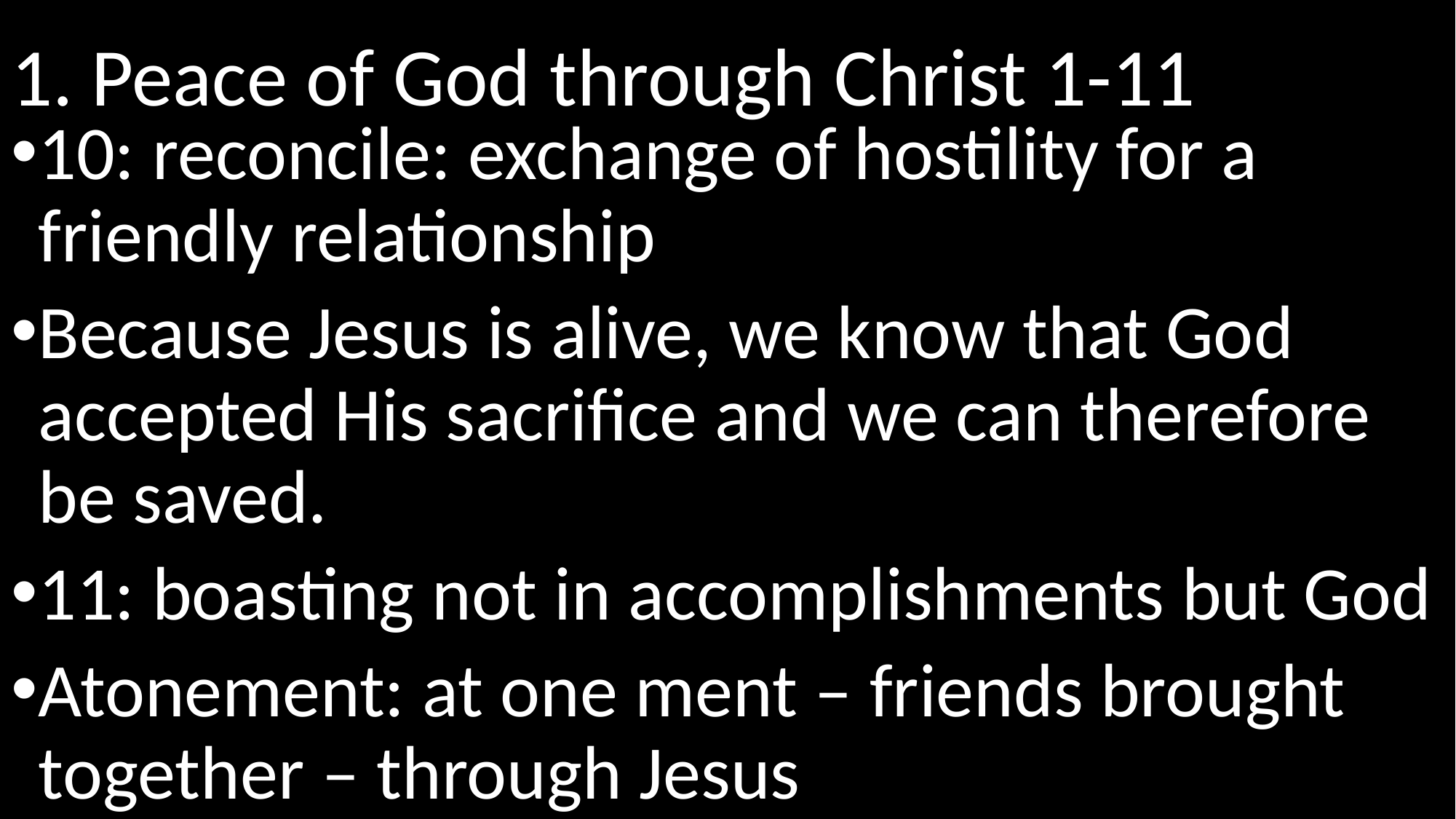

# 1. Peace of God through Christ 1-11
10: reconcile: exchange of hostility for a friendly relationship
Because Jesus is alive, we know that God accepted His sacrifice and we can therefore be saved.
11: boasting not in accomplishments but God
Atonement: at one ment – friends brought together – through Jesus